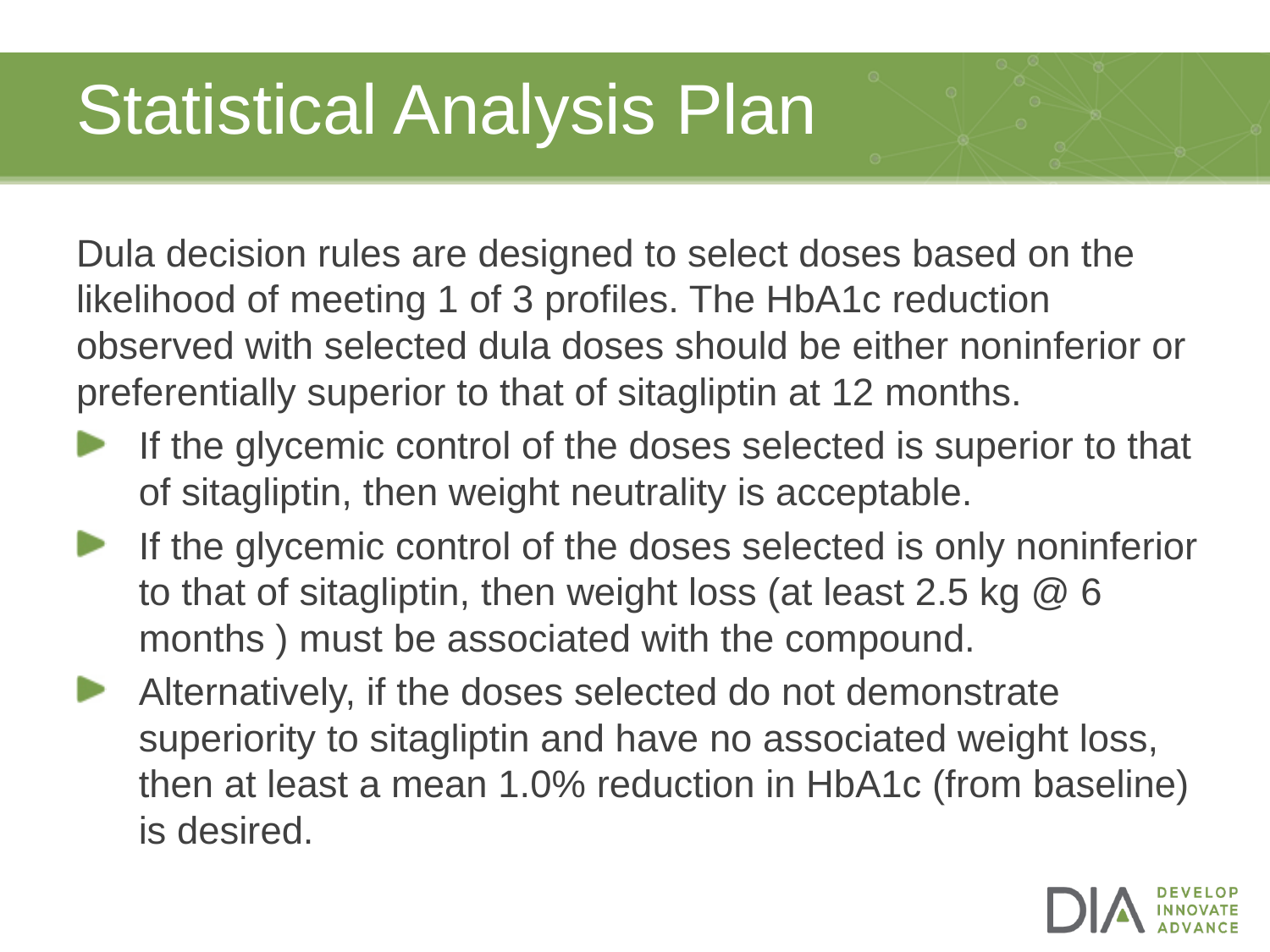

# Statistical Analysis Plan
Dula decision rules are designed to select doses based on the likelihood of meeting 1 of 3 profiles. The HbA1c reduction observed with selected dula doses should be either noninferior or preferentially superior to that of sitagliptin at 12 months.
If the glycemic control of the doses selected is superior to that of sitagliptin, then weight neutrality is acceptable.
If the glycemic control of the doses selected is only noninferior to that of sitagliptin, then weight loss (at least 2.5 kg @ 6 months ) must be associated with the compound.
Alternatively, if the doses selected do not demonstrate superiority to sitagliptin and have no associated weight loss, then at least a mean 1.0% reduction in HbA1c (from baseline) is desired.